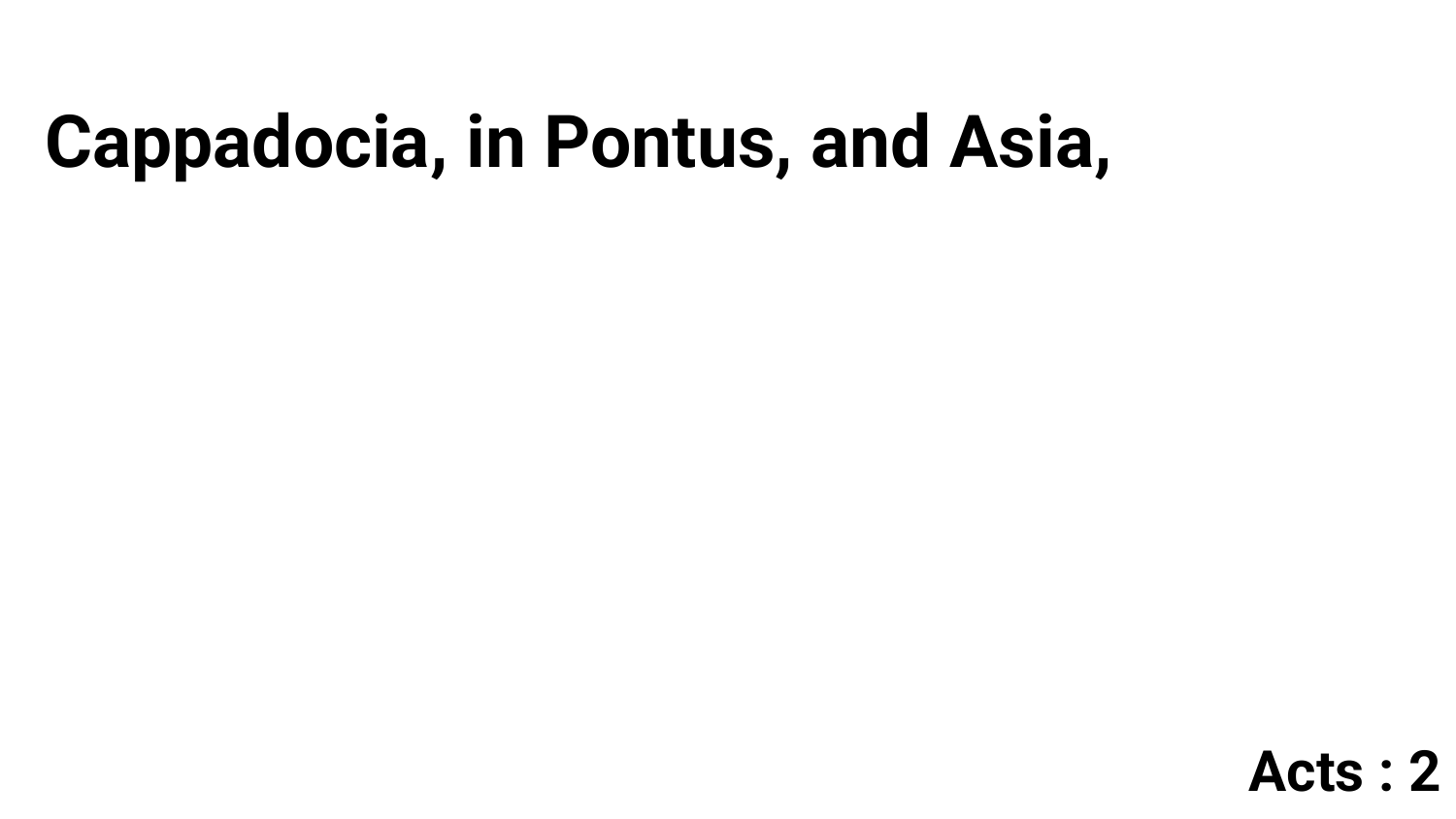

Cappadocia, in Pontus, and Asia,
Acts : 2